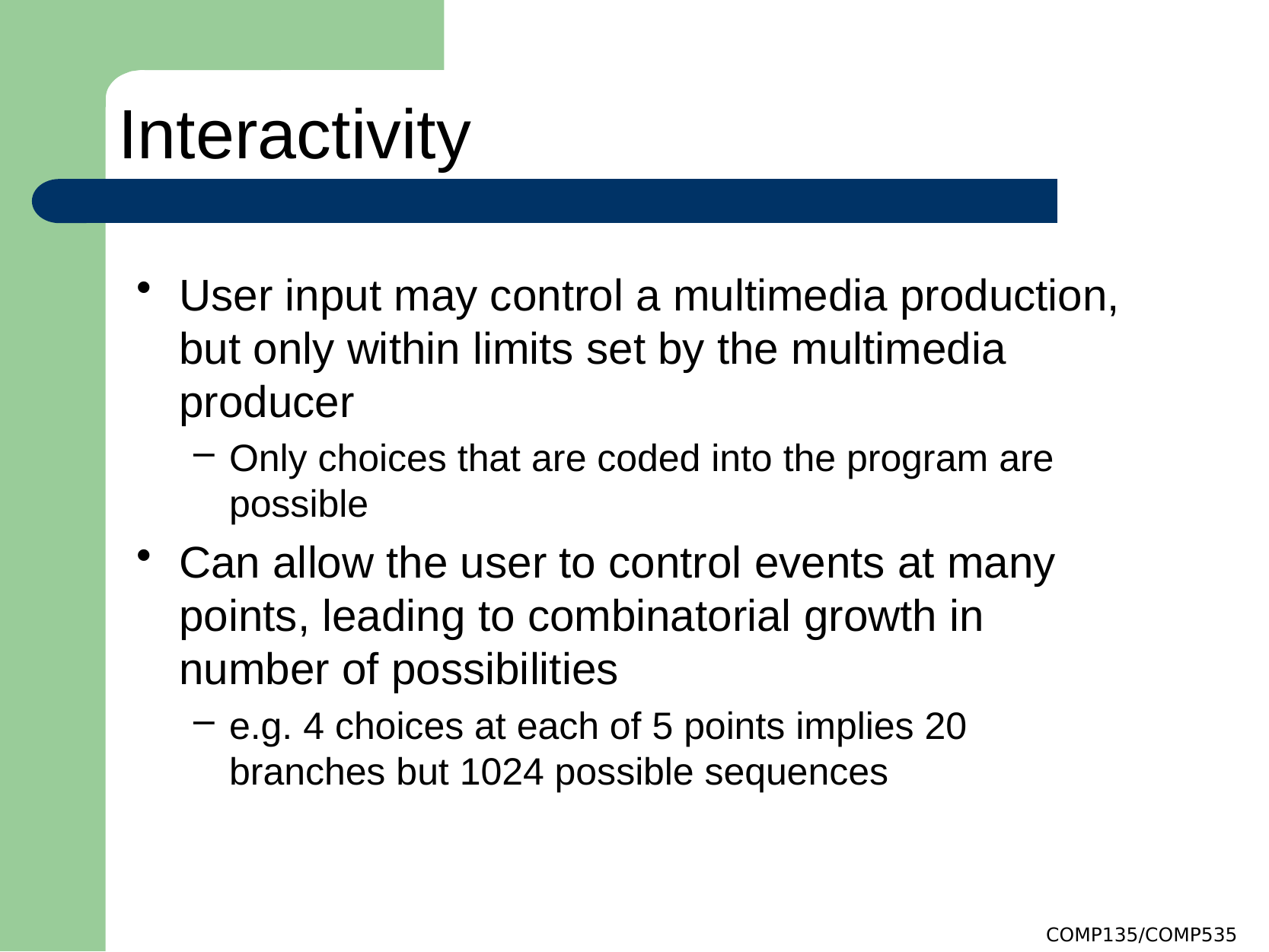

# Interactivity
User input may control a multimedia production, but only within limits set by the multimedia producer
Only choices that are coded into the program are possible
Can allow the user to control events at many points, leading to combinatorial growth in number of possibilities
e.g. 4 choices at each of 5 points implies 20 branches but 1024 possible sequences